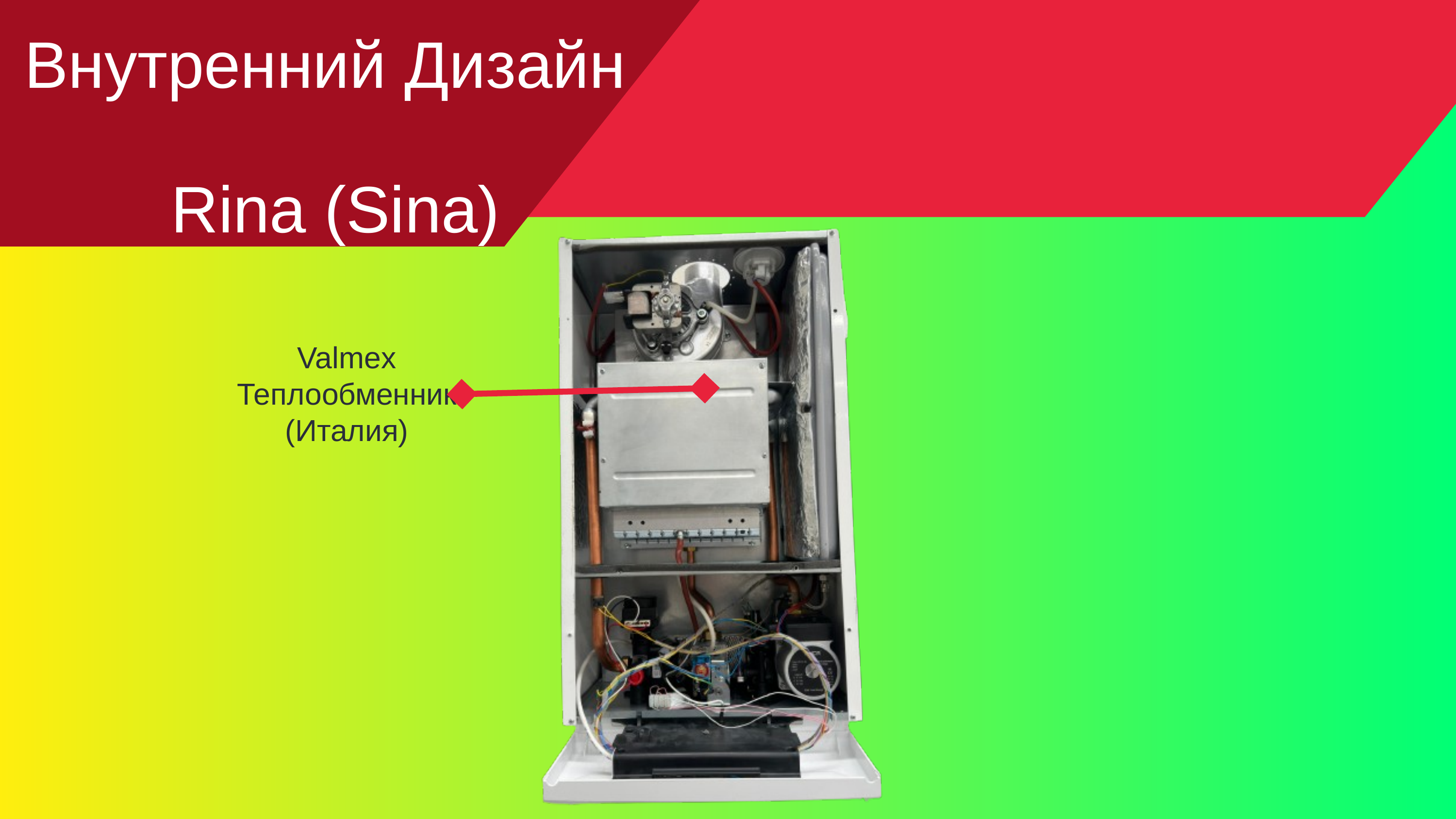

Внутренний Дизайн
Rina (Sina)

Valmex Теплообменник
(Италия)